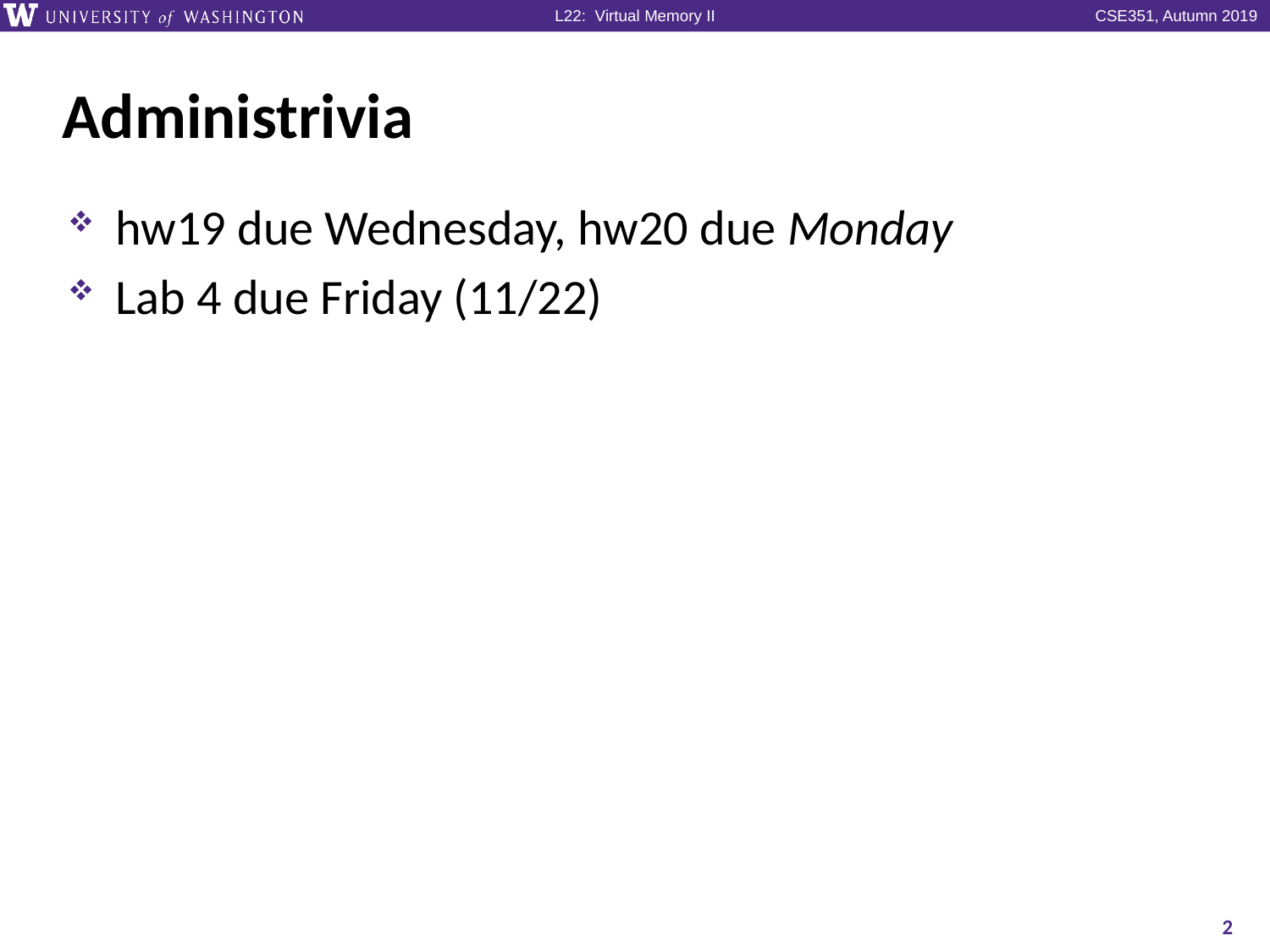

# Administrivia
hw19 due Wednesday, hw20 due Monday
Lab 4 due Friday (11/22)

2